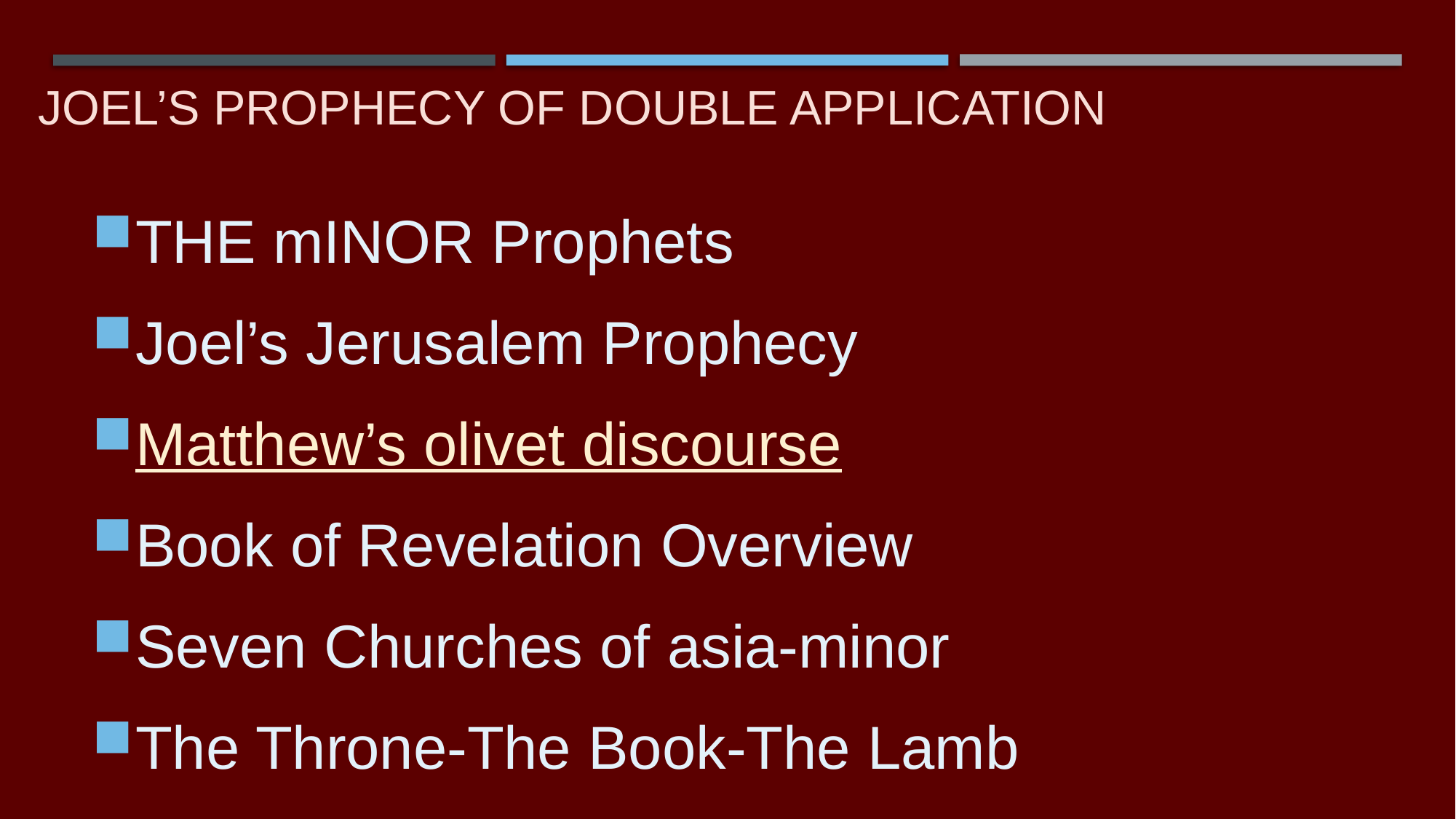

# Joel’s Prophecy Of Double Application
THE mINOR Prophets
Joel’s Jerusalem Prophecy
Matthew’s olivet discourse
Book of Revelation Overview
Seven Churches of asia-minor
The Throne-The Book-The Lamb